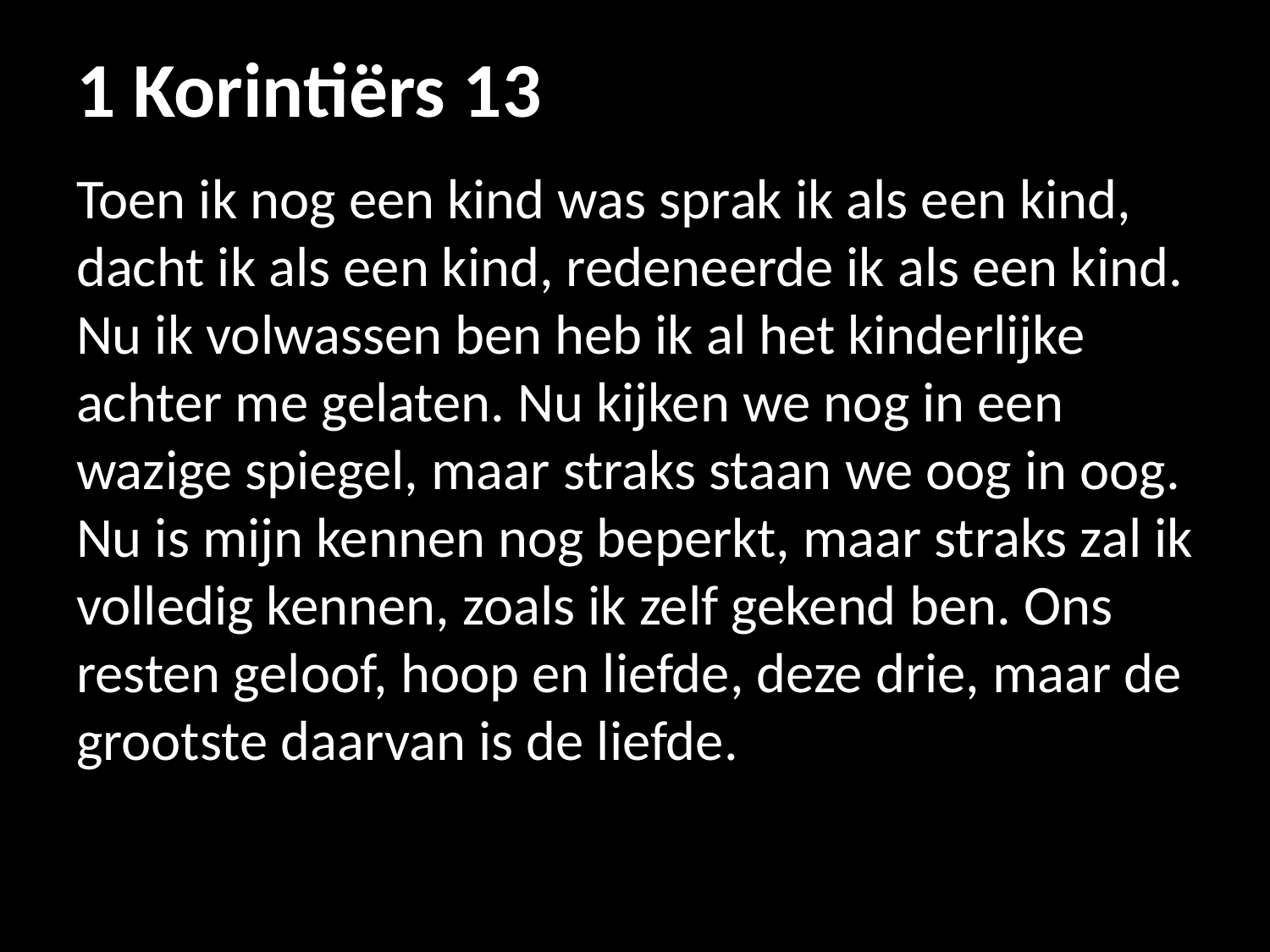

# 1 Korintiërs 13
Toen ik nog een kind was sprak ik als een kind, dacht ik als een kind, redeneerde ik als een kind. Nu ik volwassen ben heb ik al het kinderlijke achter me gelaten. Nu kijken we nog in een wazige spiegel, maar straks staan we oog in oog. Nu is mijn kennen nog beperkt, maar straks zal ik volledig kennen, zoals ik zelf gekend ben. Ons resten geloof, hoop en liefde, deze drie, maar de grootste daarvan is de liefde.